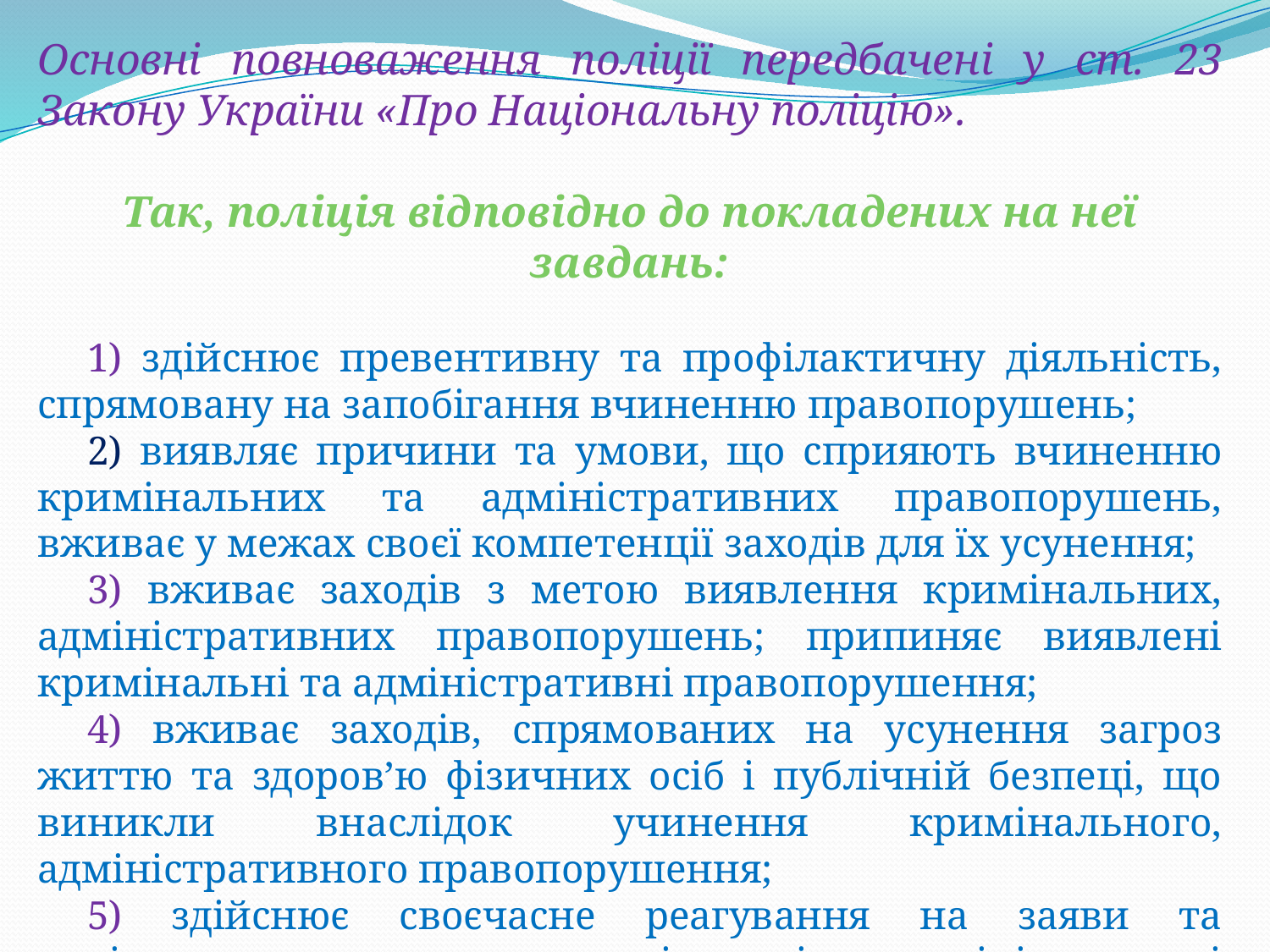

Основні повноваження поліції передбачені у ст. 23 Закону України «Про Національну поліцію».

Так, поліція відповідно до покладених на неї завдань:

1) здійснює превентивну та профілактичну діяльність, спрямовану на запобігання вчиненню правопорушень;
2) виявляє причини та умови, що сприяють вчиненню кримінальних та адміністративних правопорушень, вживає у межах своєї компетенції заходів для їх усунення;
3) вживає заходів з метою виявлення кримінальних, адміністративних правопорушень; припиняє виявлені кримінальні та адміністративні правопорушення;
4) вживає заходів, спрямованих на усунення загроз життю та здоров’ю фізичних осіб і публічній безпеці, що виникли внаслідок учинення кримінального, адміністративного правопорушення;
5) здійснює своєчасне реагування на заяви та повідомлення про кримінальні, адміністративні правопорушення або події;